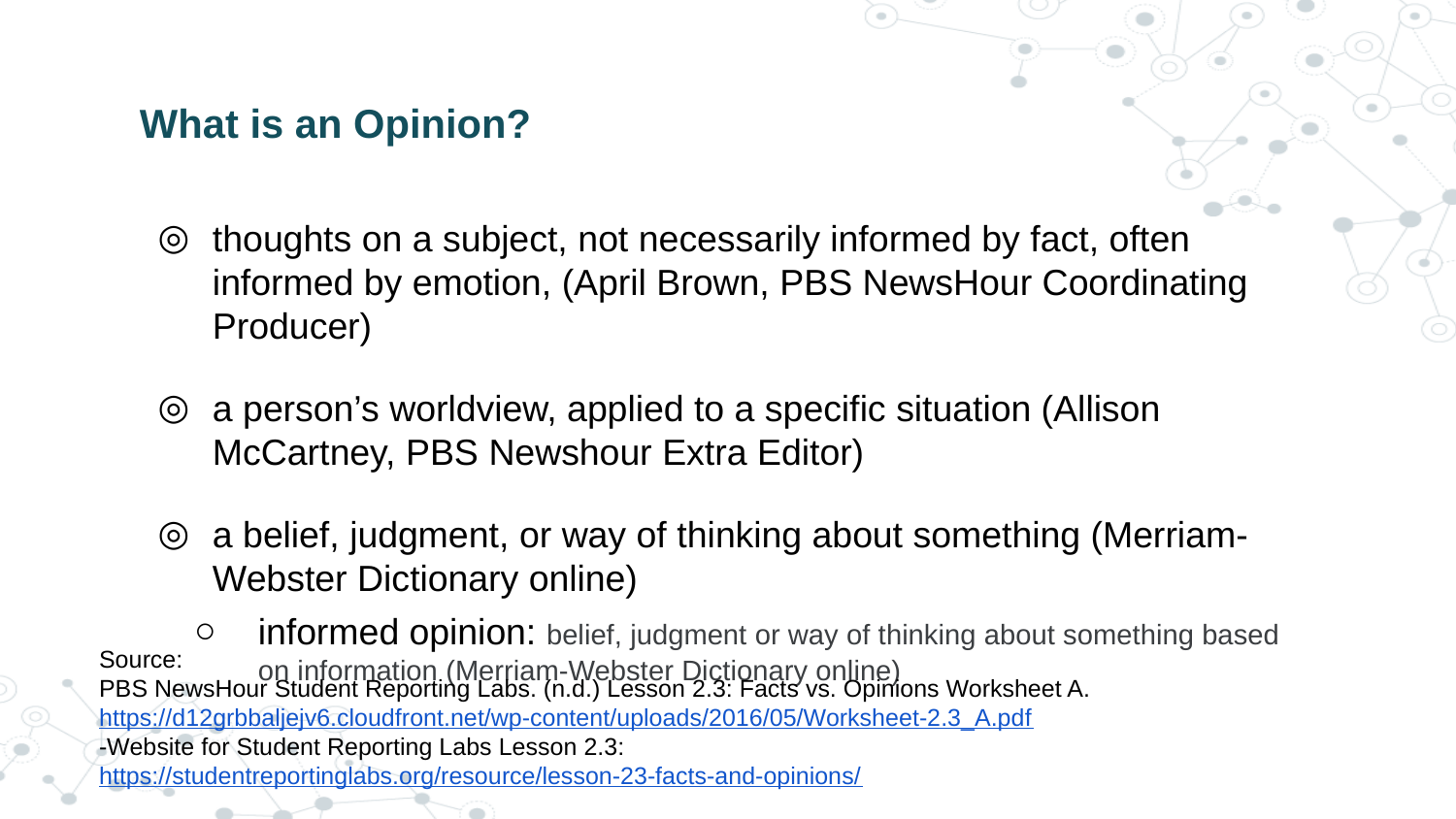

# What is an Opinion?
thoughts on a subject, not necessarily informed by fact, often informed by emotion, (April Brown, PBS NewsHour Coordinating Producer)

a person’s worldview, applied to a specific situation (Allison McCartney, PBS Newshour Extra Editor)

a belief, judgment, or way of thinking about something (Merriam-Webster Dictionary online)
informed opinion: belief, judgment or way of thinking about something based on information (Merriam-Webster Dictionary online)
Source:
PBS NewsHour Student Reporting Labs. (n.d.) Lesson 2.3: Facts vs. Opinions Worksheet A. https://d12grbbaljejv6.cloudfront.net/wp-content/uploads/2016/05/Worksheet-2.3_A.pdf
-Website for Student Reporting Labs Lesson 2.3: https://studentreportinglabs.org/resource/lesson-23-facts-and-opinions/